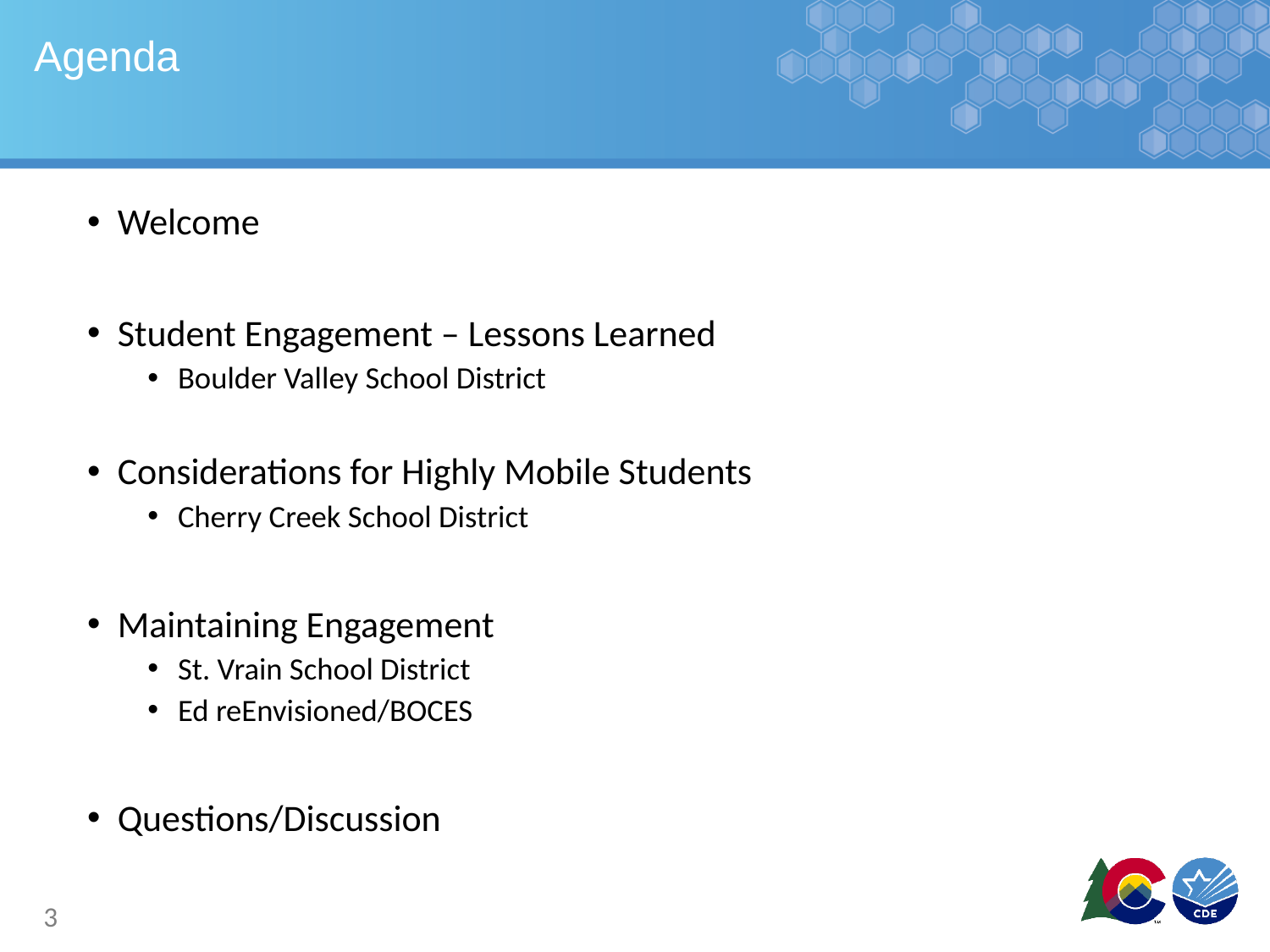

# Agenda
Welcome

Student Engagement – Lessons Learned
Boulder Valley School District

Considerations for Highly Mobile Students
Cherry Creek School District

Maintaining Engagement
St. Vrain School District
Ed reEnvisioned/BOCES

Questions/Discussion
3